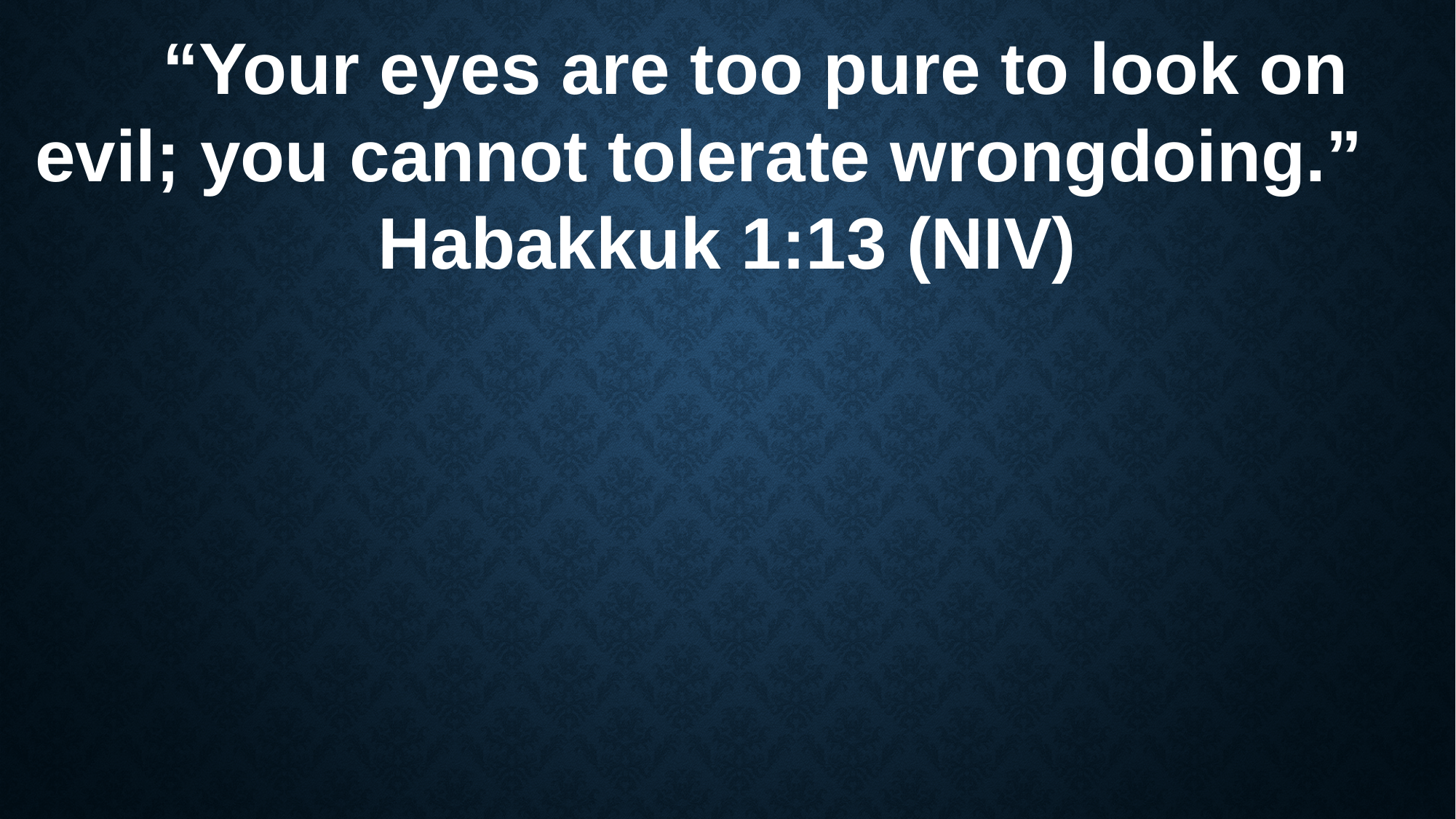

“Your eyes are too pure to look on evil; you cannot tolerate wrongdoing.”
Habakkuk 1:13 (NIV)